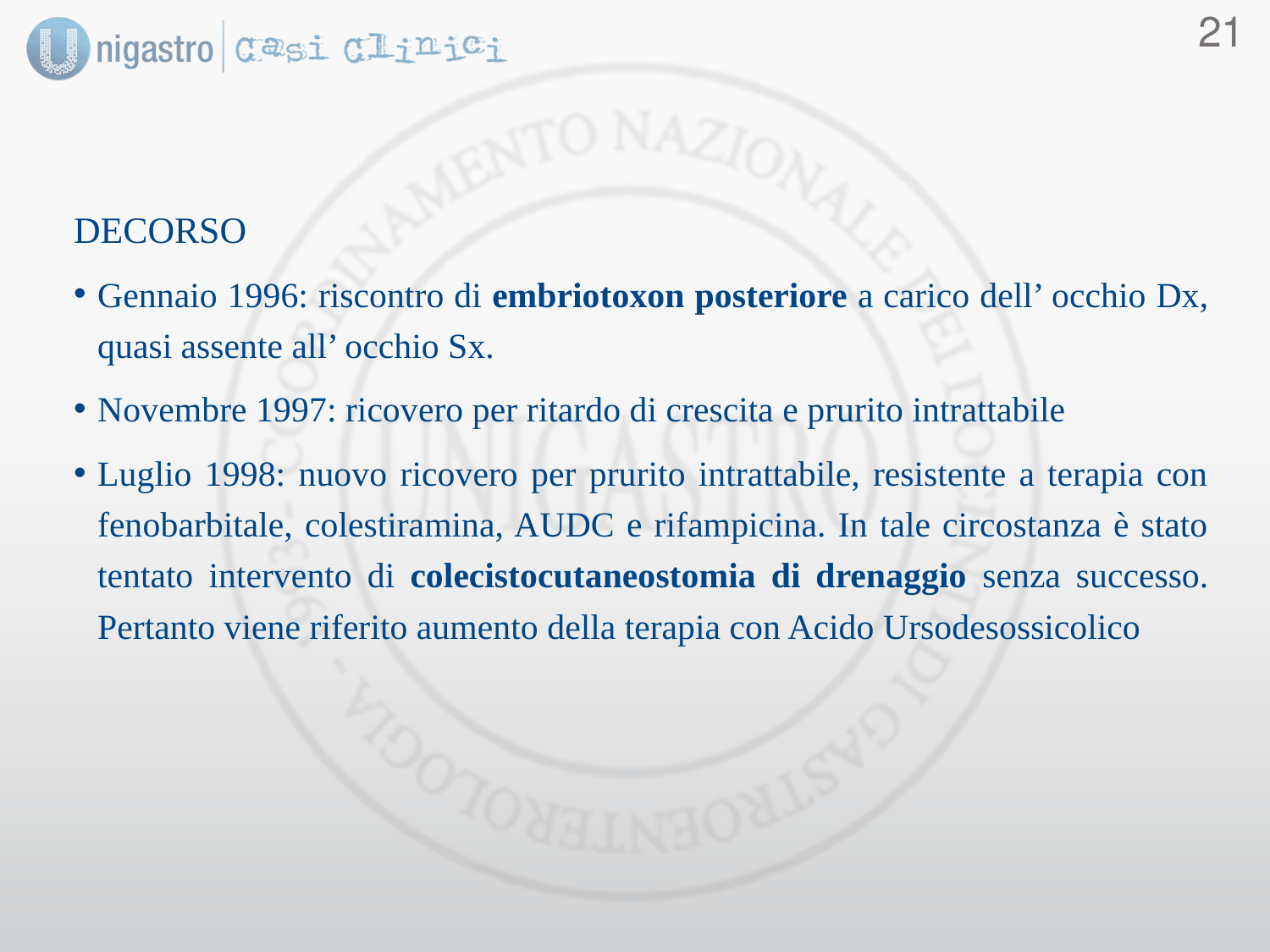

21
#
DECORSO
Gennaio 1996: riscontro di embriotoxon posteriore a carico dell’ occhio Dx, quasi assente all’ occhio Sx.
Novembre 1997: ricovero per ritardo di crescita e prurito intrattabile
Luglio 1998: nuovo ricovero per prurito intrattabile, resistente a terapia con fenobarbitale, colestiramina, AUDC e rifampicina. In tale circostanza è stato tentato intervento di colecistocutaneostomia di drenaggio senza successo. Pertanto viene riferito aumento della terapia con Acido Ursodesossicolico